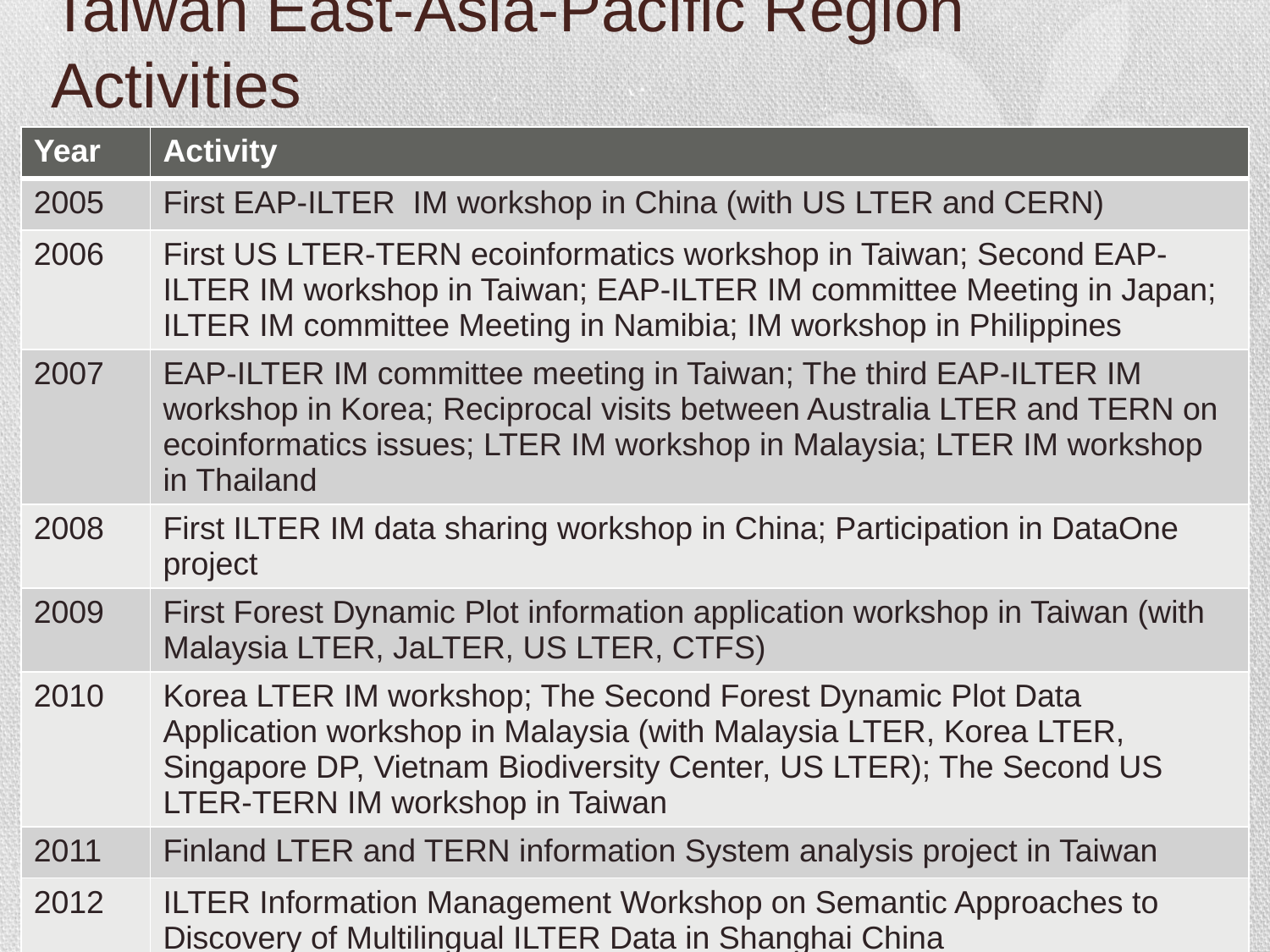

# Taiwan East-Asia-Pacific Region  Activities
| Year | Activity |
| --- | --- |
| 2005 | First EAP-ILTER IM workshop in China (with US LTER and CERN) |
| 2006 | First US LTER-TERN ecoinformatics workshop in Taiwan; Second EAP-ILTER IM workshop in Taiwan; EAP-ILTER IM committee Meeting in Japan; ILTER IM committee Meeting in Namibia; IM workshop in Philippines |
| 2007 | EAP-ILTER IM committee meeting in Taiwan; The third EAP-ILTER IM workshop in Korea; Reciprocal visits between Australia LTER and TERN on ecoinformatics issues; LTER IM workshop in Malaysia; LTER IM workshop in Thailand |
| 2008 | First ILTER IM data sharing workshop in China; Participation in DataOne project |
| 2009 | First Forest Dynamic Plot information application workshop in Taiwan (with Malaysia LTER, JaLTER, US LTER, CTFS) |
| 2010 | Korea LTER IM workshop; The Second Forest Dynamic Plot Data Application workshop in Malaysia (with Malaysia LTER, Korea LTER, Singapore DP, Vietnam Biodiversity Center, US LTER); The Second US LTER-TERN IM workshop in Taiwan |
| 2011 | Finland LTER and TERN information System analysis project in Taiwan |
| 2012 | ILTER Information Management Workshop on Semantic Approaches to Discovery of Multilingual ILTER Data in Shanghai China |